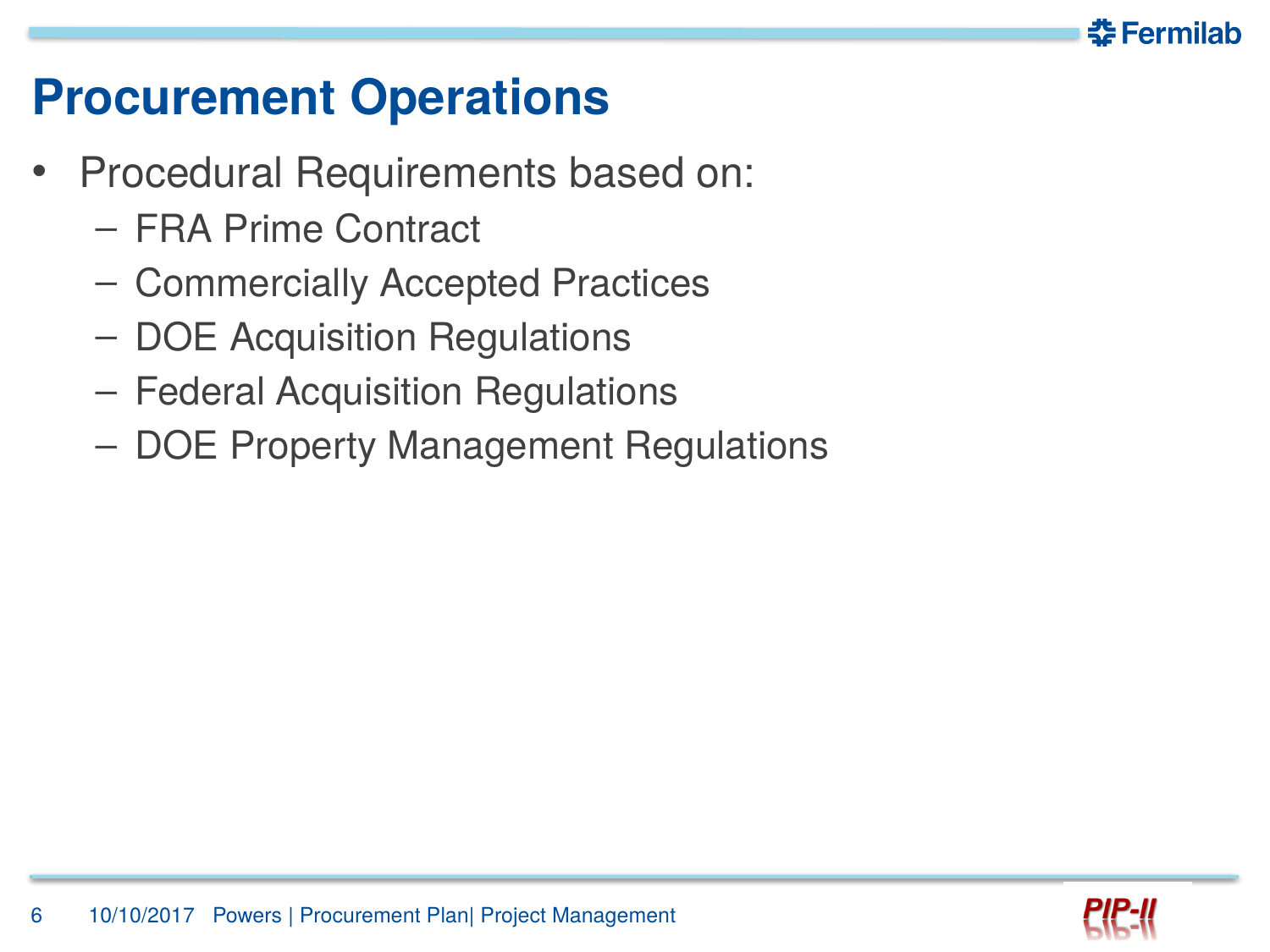

# Procurement Operations
Procedural Requirements based on:
FRA Prime Contract
Commercially Accepted Practices
DOE Acquisition Regulations
Federal Acquisition Regulations
DOE Property Management Regulations
6
10/10/2017

Powers | Procurement Plan| Project Management